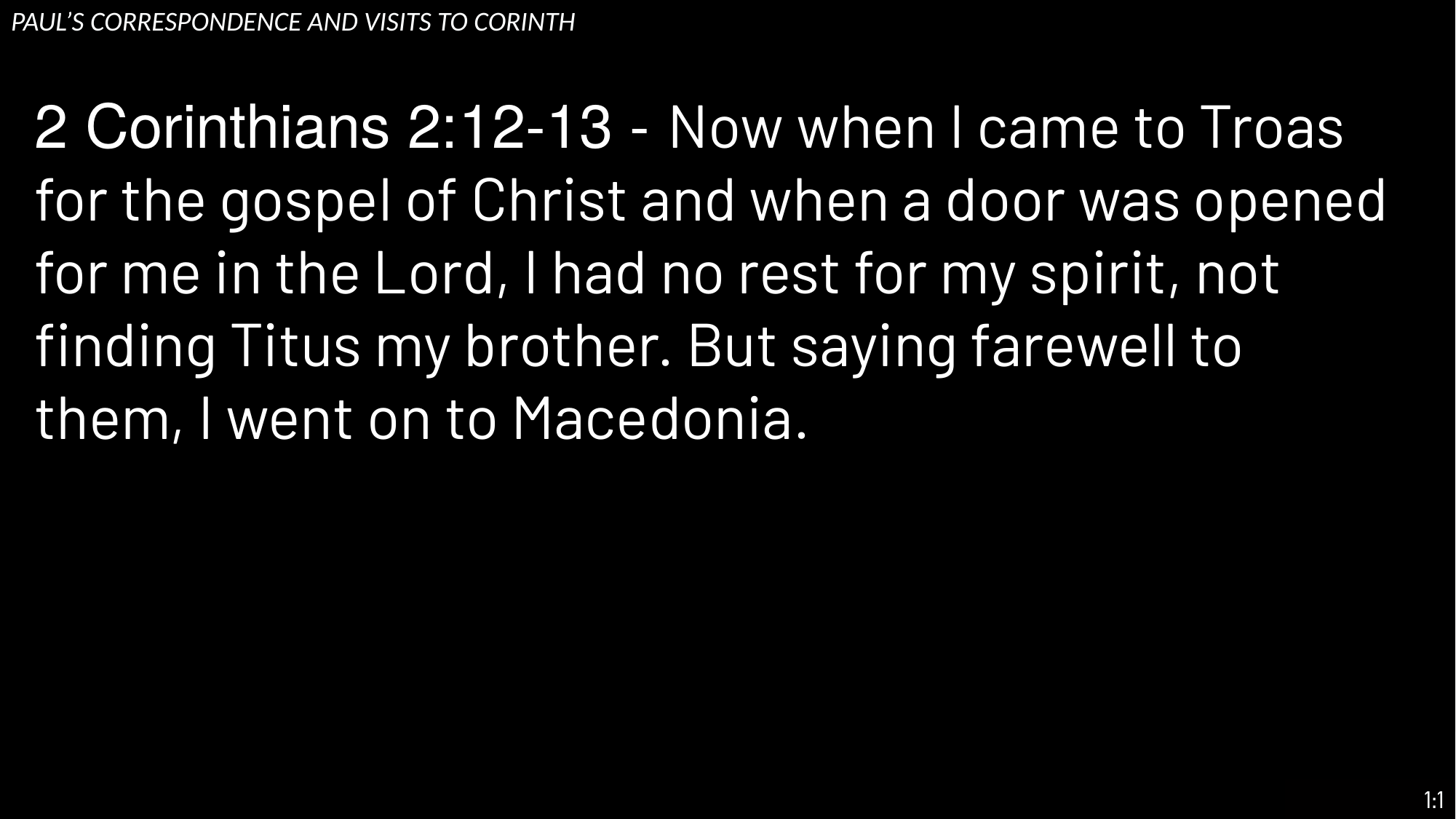

# Paul’s Correspondence and visits to Corinth
2 Corinthians 2:12-13 - Now when I came to Troas for the gospel of Christ and when a door was opened for me in the Lord, I had no rest for my spirit, not finding Titus my brother. But saying farewell to them, I went on to Macedonia.

1:1